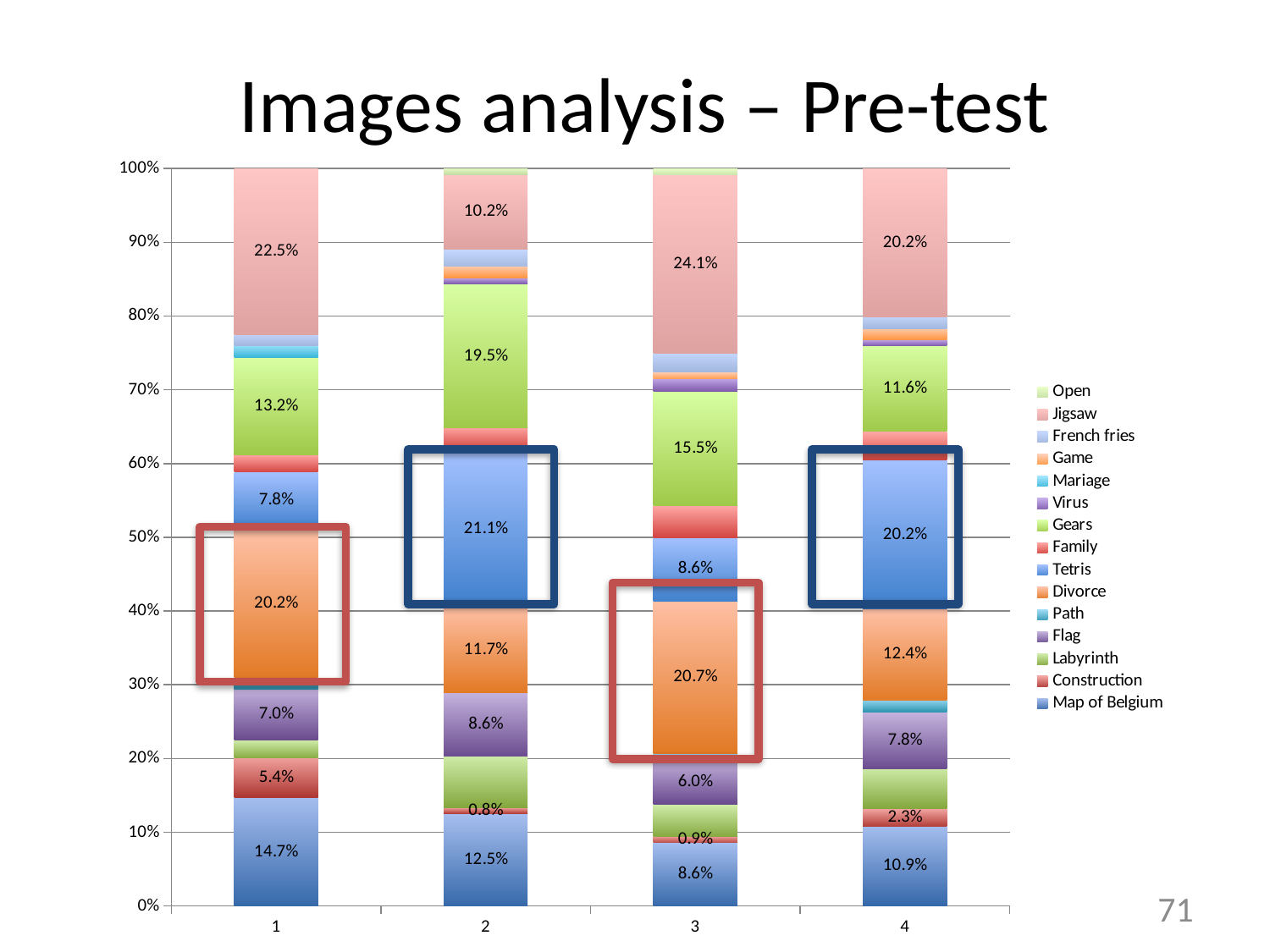

# Images analysis – Pre-test

### Chart

| Category |  |  |  |  |  |  |  |  |  |  |  |  |  |  |  |
|---|---|---|---|---|---|---|---|---|---|---|---|---|---|---|---|

71